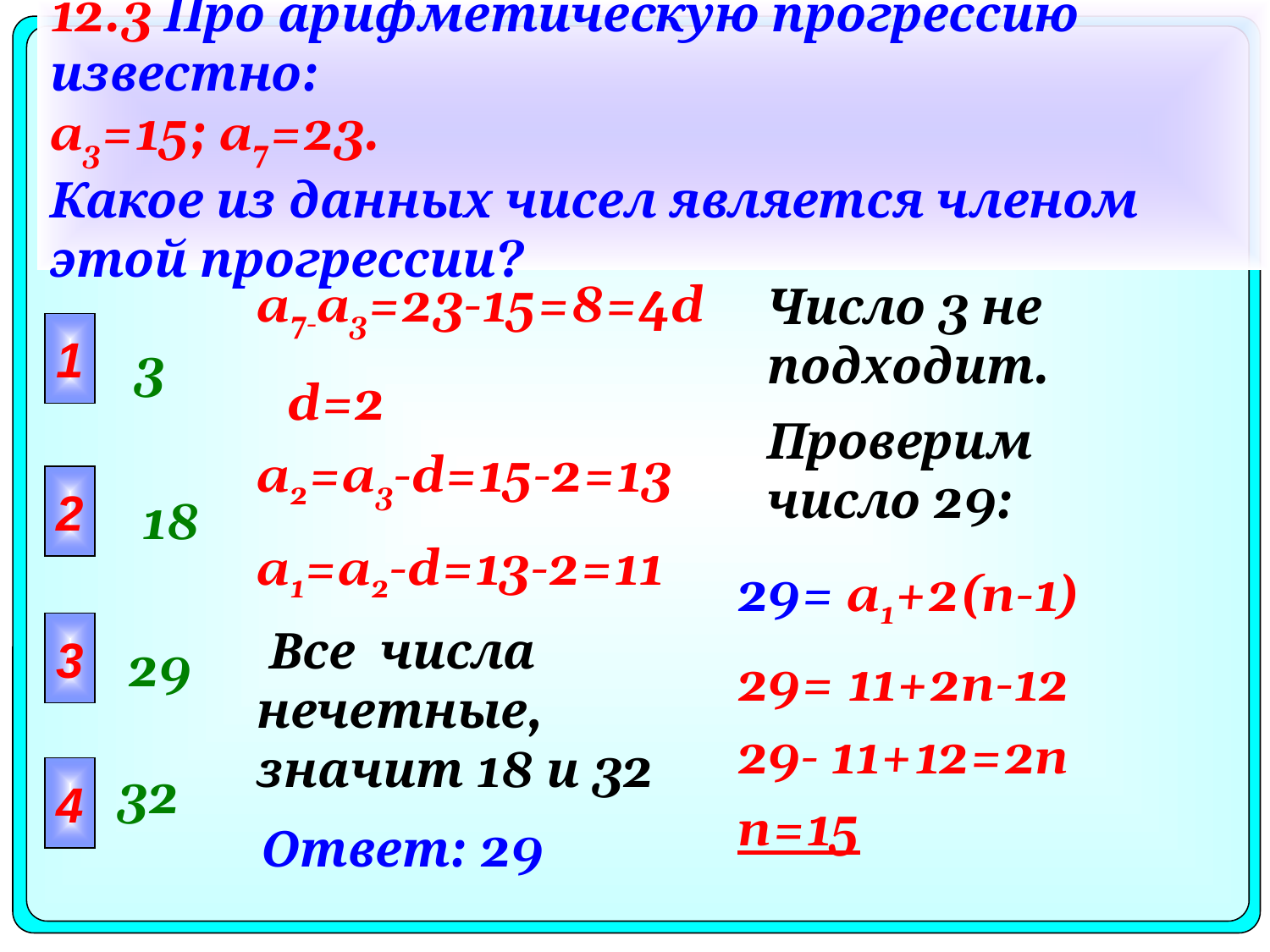

12.3 Про арифметическую прогрессию известно:
a3=15; a7=23.
Какое из данных чисел является членом этой прогрессии?
a7-a3=23-15=8=4d
Число 3 не подходит.
1
3
d=2
Проверим число 29:
a2=a3-d=15-2=13
2
18
a1=a2-d=13-2=11
29= a1+2(n-1)
3
 Все  числа нечетные, значит 18 и 32
29
29= 11+2n-12
29- 11+12=2n
4
32
n=15
Ответ: 29